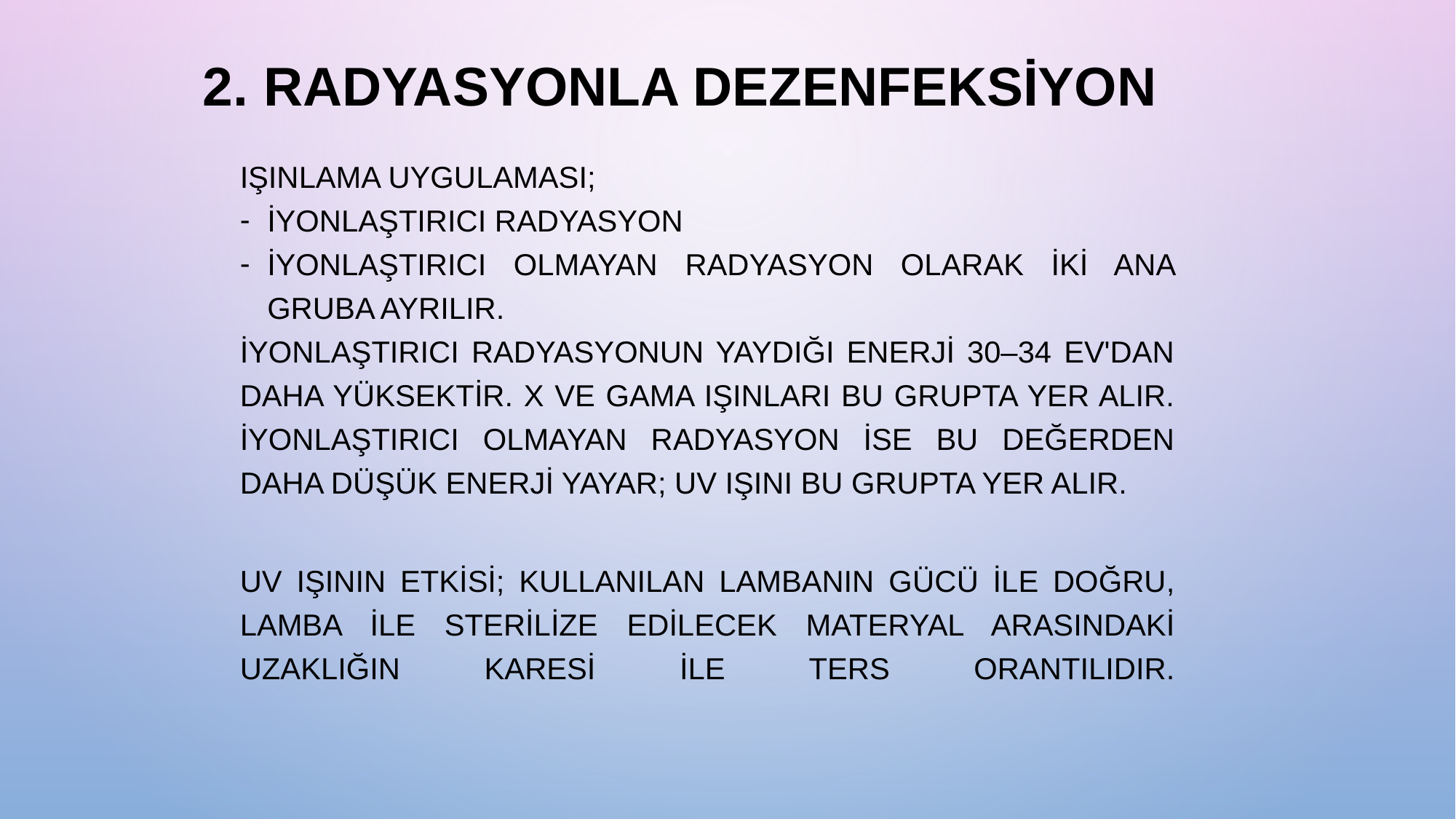

# 2. Radyasyonla dezenfeksiyon

Işınlama uygulaması;
iyonlaştırıcı radyasyon
iyonlaştırıcı olmayan radyasyon olarak iki ana gruba ayrılır.
İyonlaştırıcı radyasyonun yaydığı enerji 30–34 eV'dan daha yüksektir. X ve gama ışınları bu grupta yer alır. İyonlaştırıcı olmayan radyasyon ise bu değerden daha düşük enerji yayar; UV ışını bu grupta yer alır.

UV ışının etkisi; kullanılan lambanın gücü ile doğru, lamba ile sterilize edilecek materyal arasındaki uzaklığın karesi ile ters orantılıdır.